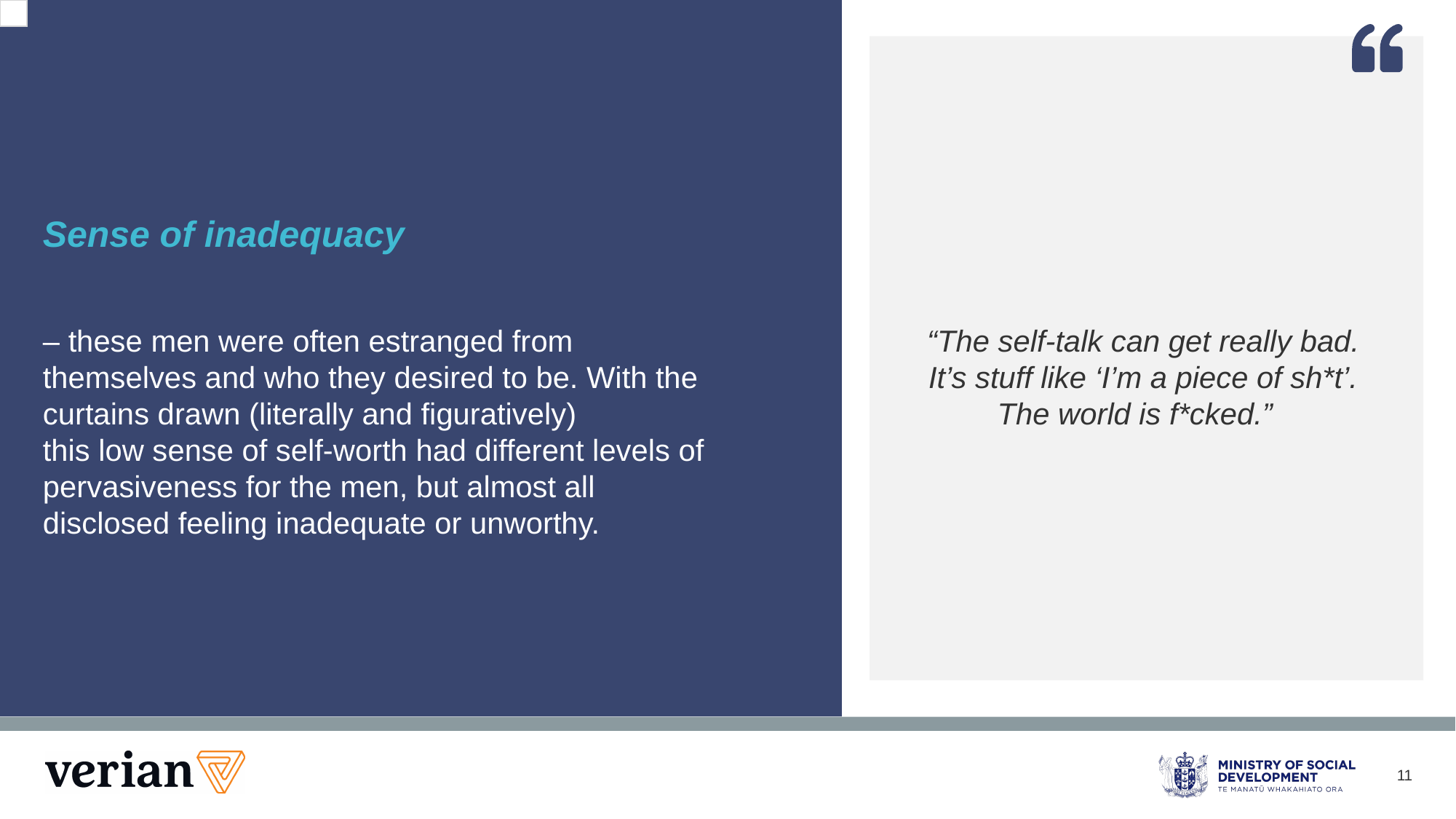

“The self-talk can get really bad.
It’s stuff like ‘I’m a piece of sh*t’. The world is f*cked.”
Sense of inadequacy
– these men were often estranged from themselves and who they desired to be. With the curtains drawn (literally and figuratively)
this low sense of self-worth had different levels of pervasiveness for the men, but almost all disclosed feeling inadequate or unworthy.